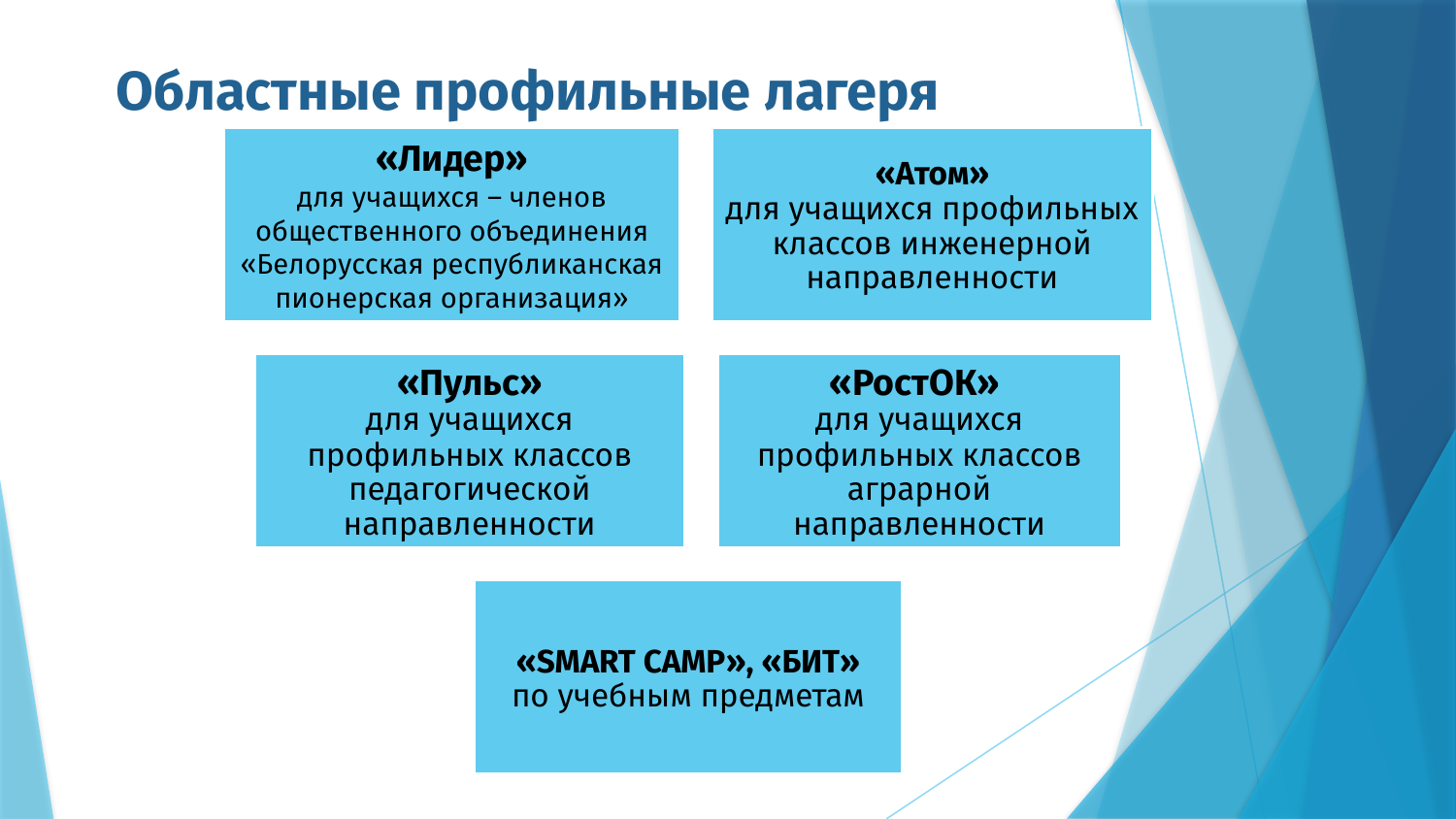

# Областные профильные лагеря
«Лидер»
для учащихся – членов общественного объединения «Белорусская республиканская пионерская организация»
«Атом»
для учащихся профильных классов инженерной направленности
«Пульс»
для учащихся профильных классов педагогической направленности
«РостОК»
для учащихся профильных классов аграрной направленности
«SMART CAMP», «БИТ»
по учебным предметам